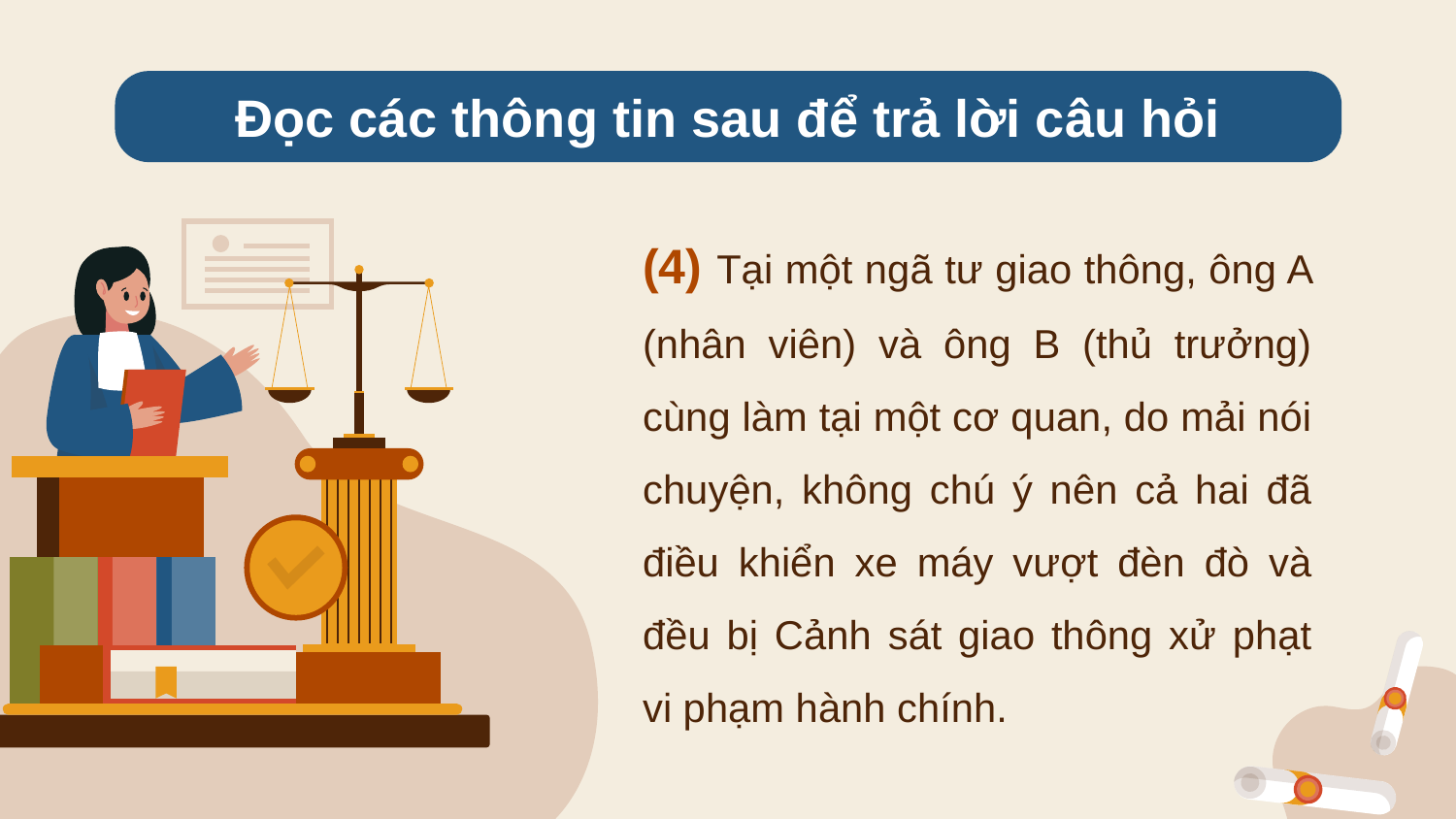

Đọc các thông tin sau để trả lời câu hỏi
(4) Tại một ngã tư giao thông, ông A (nhân viên) và ông B (thủ trưởng) cùng làm tại một cơ quan, do mải nói chuyện, không chú ý nên cả hai đã điều khiển xe máy vượt đèn đò và đều bị Cảnh sát giao thông xử phạt vi phạm hành chính.